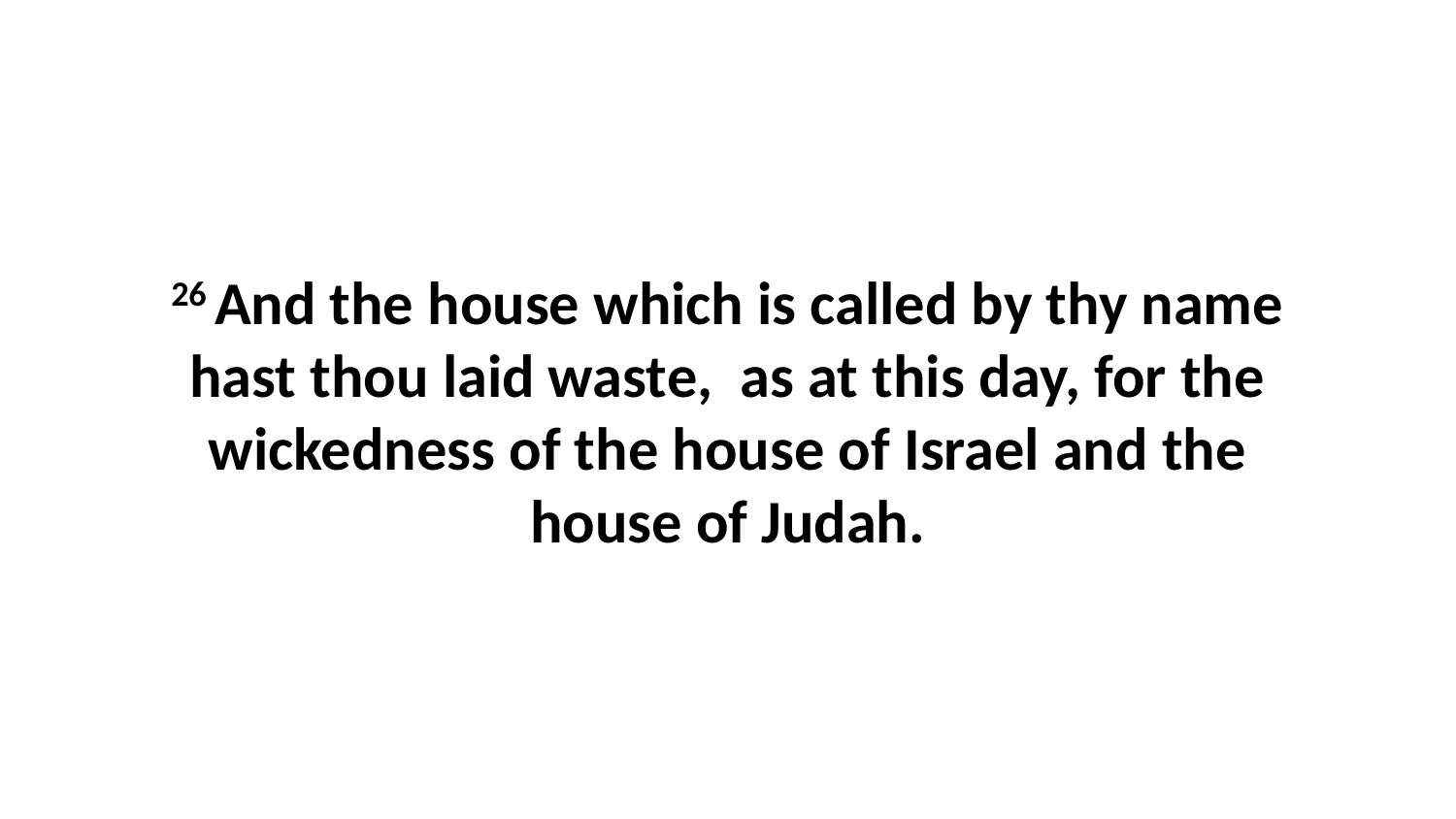

26 And the house which is called by thy name hast thou laid waste,  as at this day, for the wickedness of the house of Israel and the house of Judah.